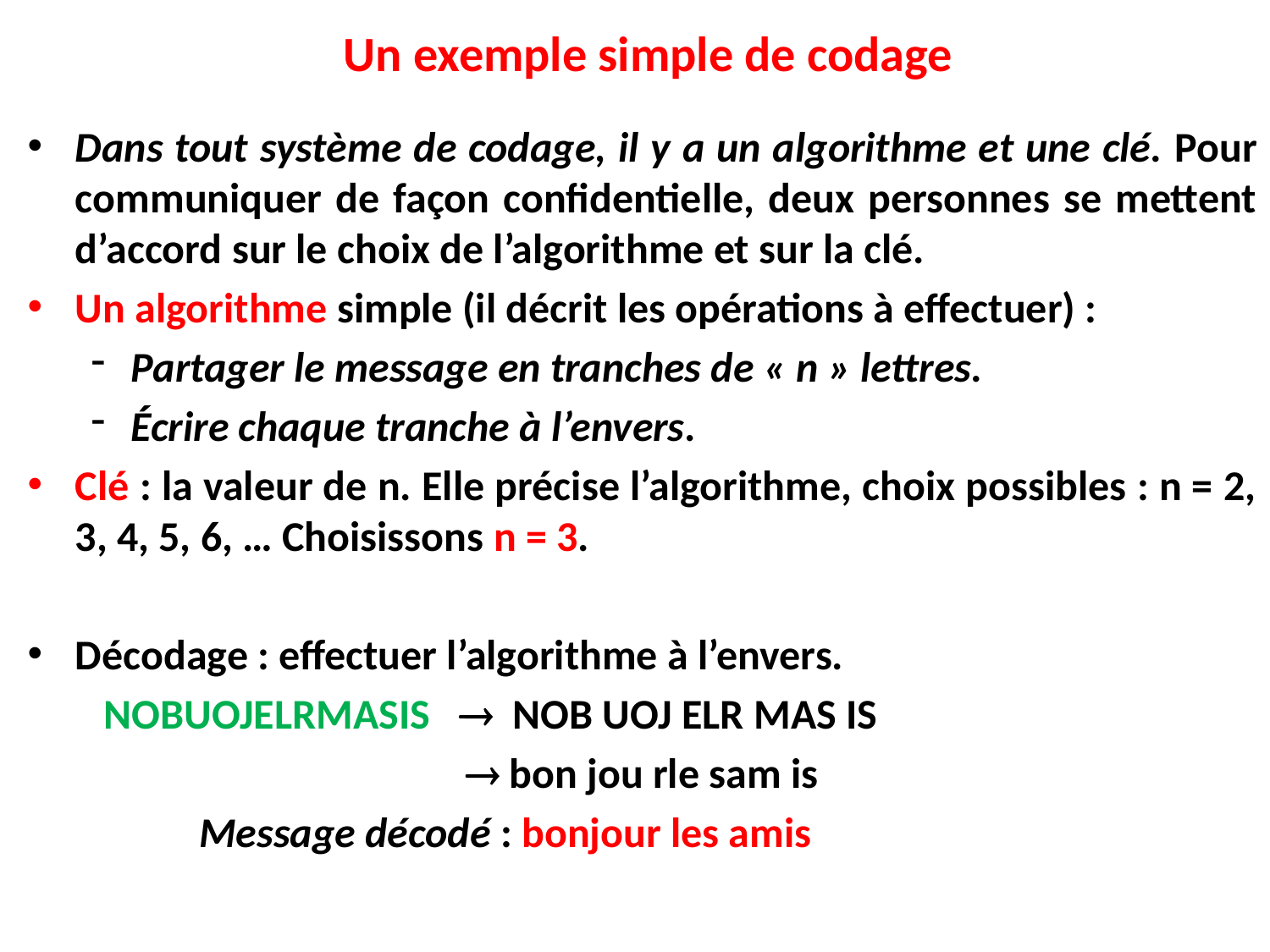

Un exemple simple de codage

Dans tout système de codage, il y a un algorithme et une clé. Pour communiquer de façon confidentielle, deux personnes se mettent d’accord sur le choix de l’algorithme et sur la clé.
Un algorithme simple (il décrit les opérations à effectuer) :
Partager le message en tranches de « n » lettres.
Écrire chaque tranche à l’envers.
Clé : la valeur de n. Elle précise l’algorithme, choix possibles : n = 2, 3, 4, 5, 6, … Choisissons n = 3.

Décodage : effectuer l’algorithme à l’envers.
        NOBUOJELRMASIS   →  NOB UOJ ELR MAS IS
                                              → bon jou rle sam is
                  Message décodé : bonjour les amis